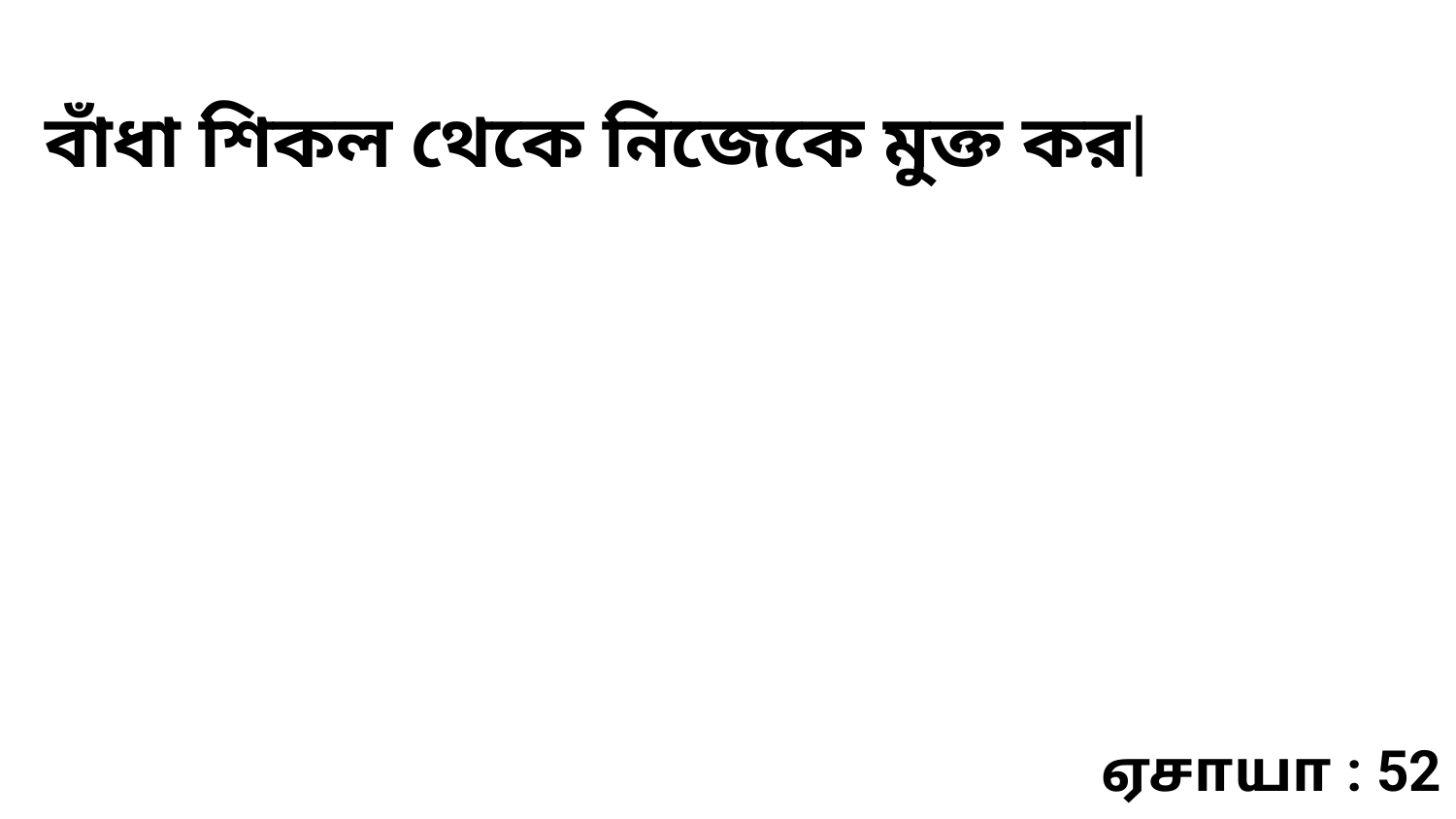

বাঁধা শিকল থেকে নিজেকে মুক্ত কর|
ஏசாயா : 52